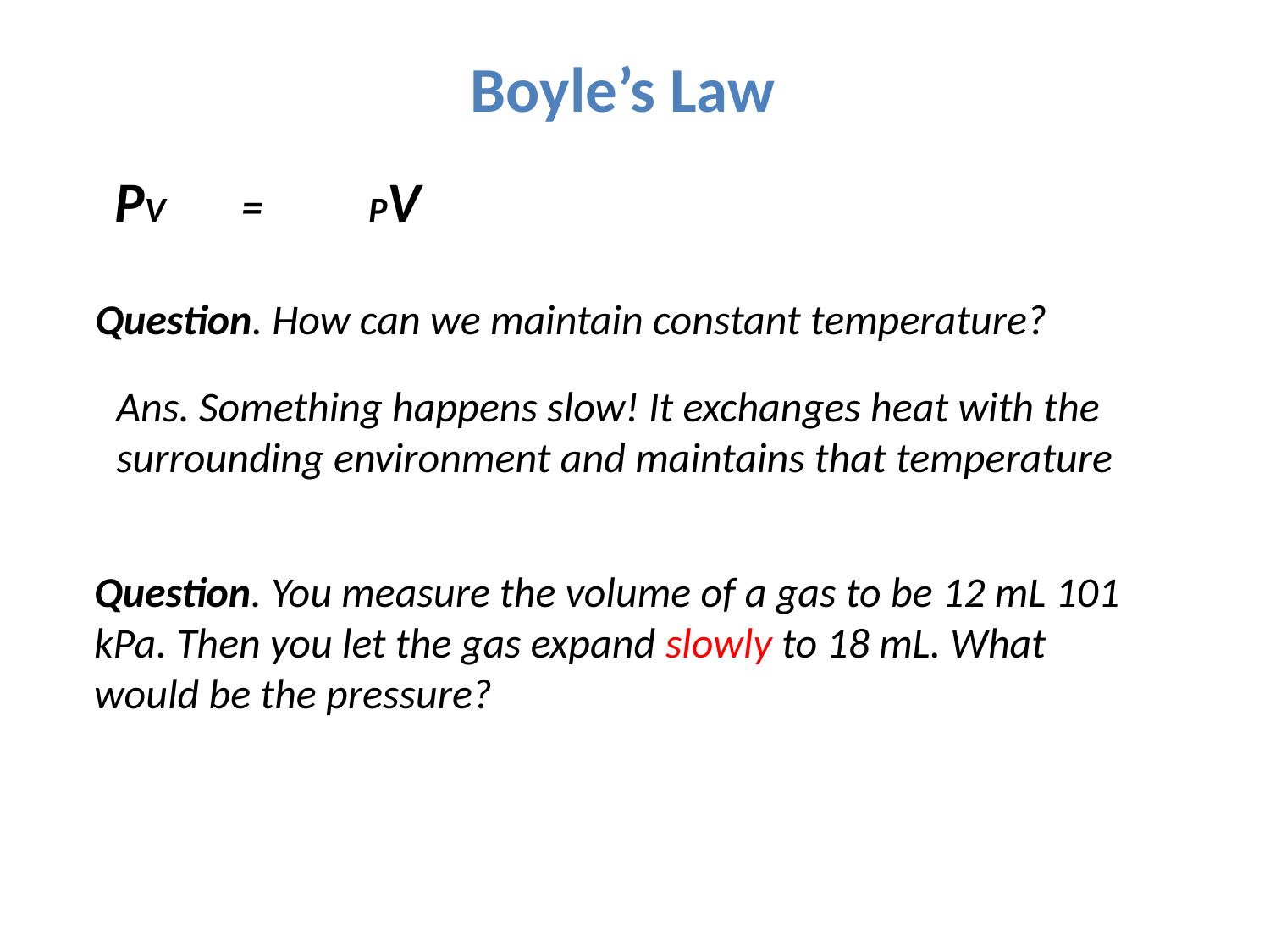

Boyle’s Law
PV	=	PV
Question. How can we maintain constant temperature?
Ans. Something happens slow! It exchanges heat with the surrounding environment and maintains that temperature
Question. You measure the volume of a gas to be 12 mL 101 kPa. Then you let the gas expand slowly to 18 mL. What would be the pressure?